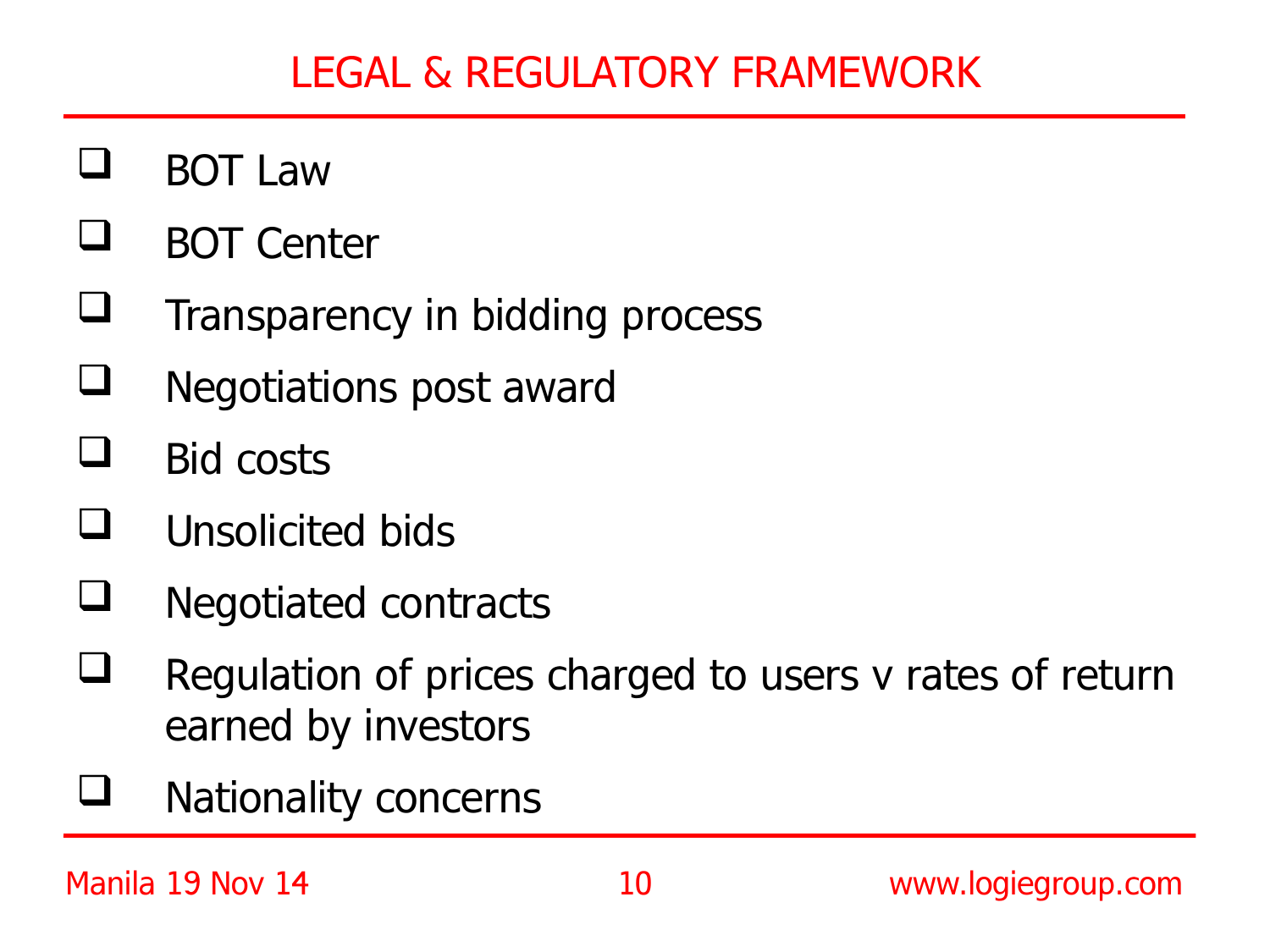

# LEGAL & REGULATORY FRAMEWORK
BOT Law
BOT Center
Transparency in bidding process
Negotiations post award
Bid costs
Unsolicited bids
Negotiated contracts
Regulation of prices charged to users v rates of return earned by investors
Nationality concerns
Manila 19 Nov 14

10
www.logiegroup.com